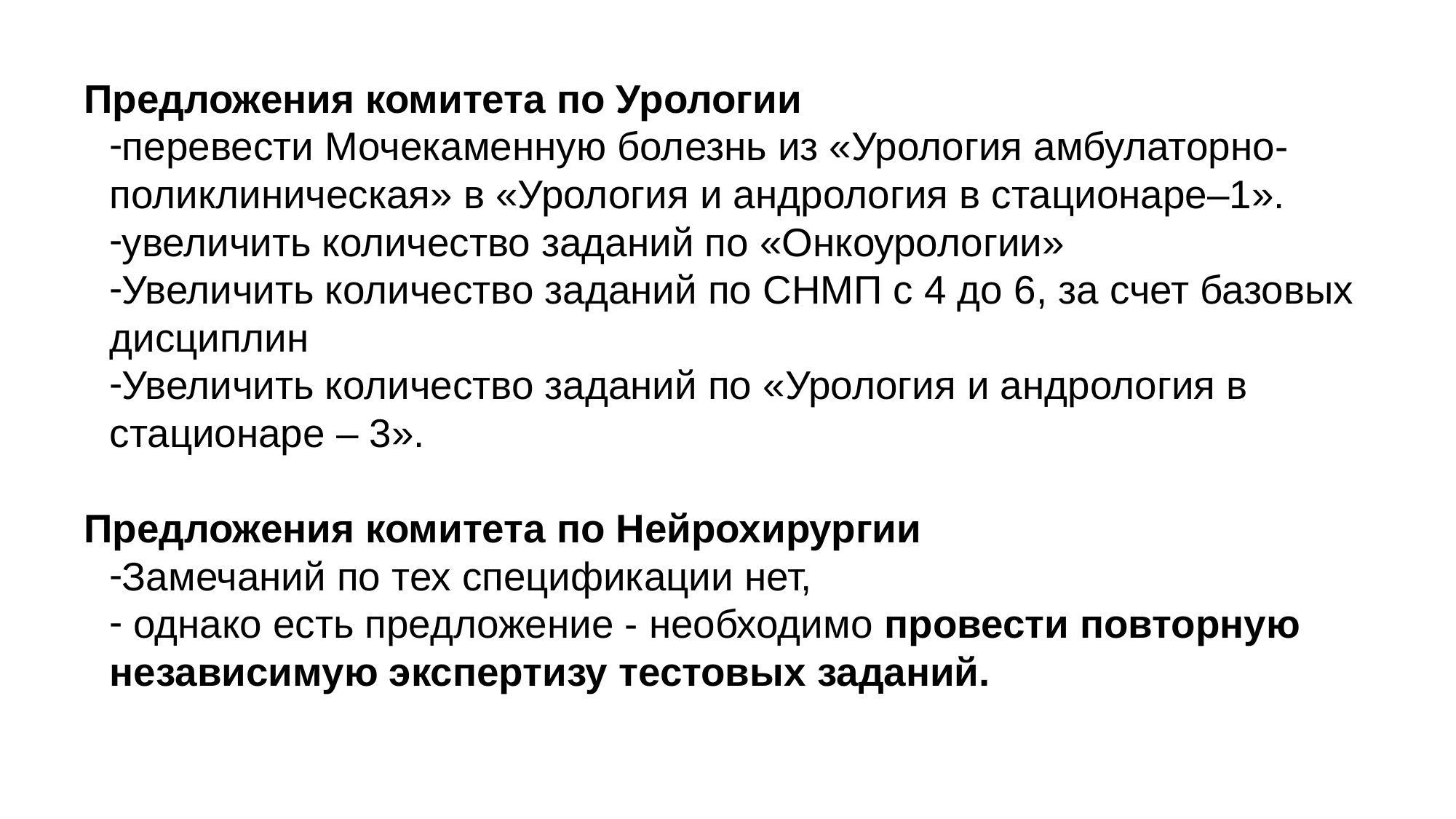

Предложения комитета по Урологии
перевести Мочекаменную болезнь из «Урология амбулаторно-поликлиническая» в «Урология и андрология в стационаре–1».
увеличить количество заданий по «Онкоурологии»
Увеличить количество заданий по СНМП с 4 до 6, за счет базовых дисциплин
Увеличить количество заданий по «Урология и андрология в стационаре – 3».

Предложения комитета по Нейрохирургии
Замечаний по тех спецификации нет,
 однако есть предложение - необходимо провести повторную независимую экспертизу тестовых заданий.